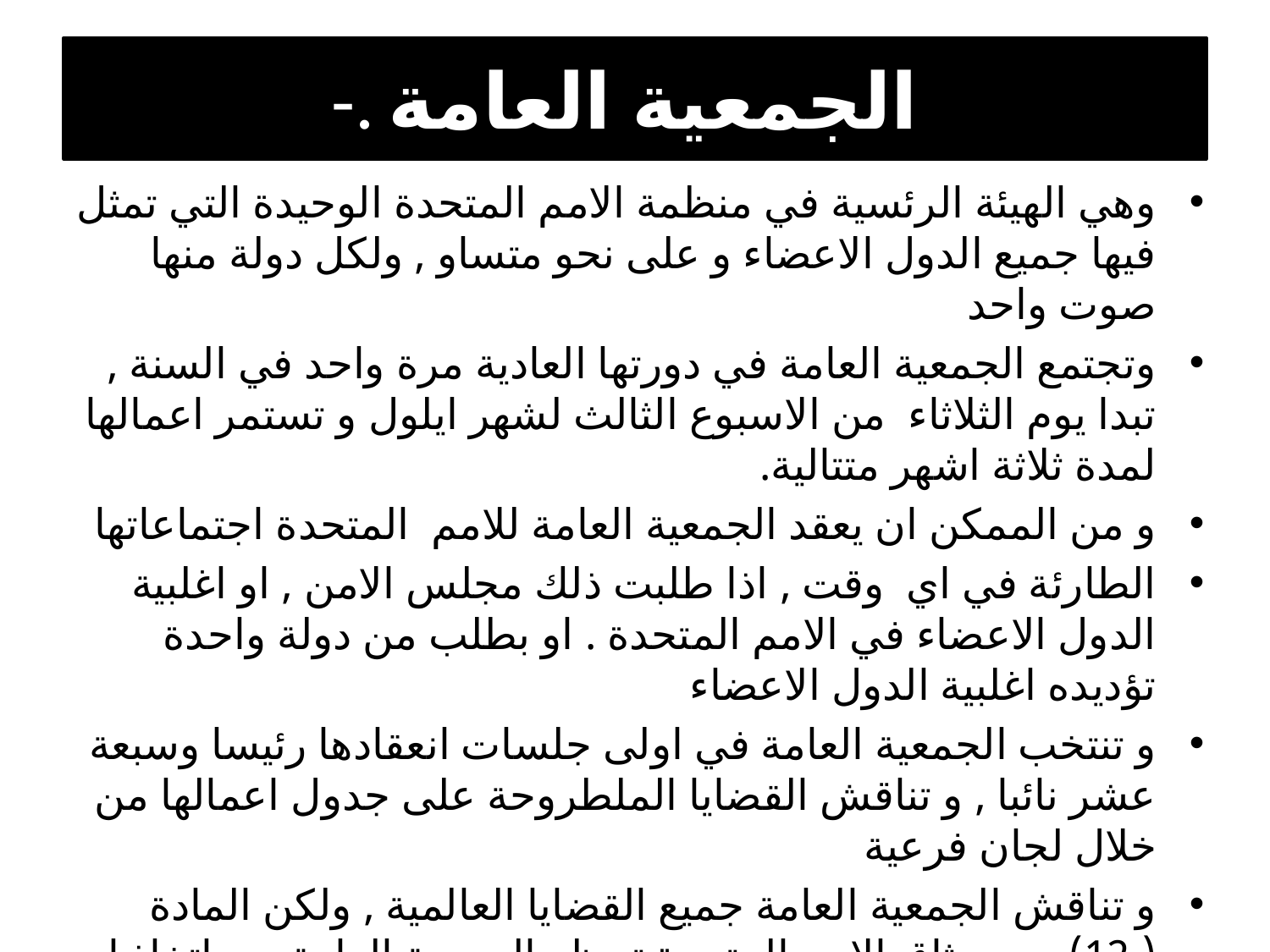

# -. الجمعية العامة
وهي الهيئة الرئسية في منظمة الامم المتحدة الوحيدة التي تمثل فيها جميع الدول الاعضاء و على نحو متساو , ولكل دولة منها صوت واحد
وتجتمع الجمعية العامة في دورتها العادية مرة واحد في السنة , تبدا يوم الثلاثاء  من الاسبوع الثالث لشهر ايلول و تستمر اعمالها لمدة ثلاثة اشهر متتالية.
و من الممكن ان يعقد الجمعية العامة للامم  المتحدة اجتماعاتها
الطارئة في اي  وقت , اذا طلبت ذلك مجلس الامن , او اغلبية الدول الاعضاء في الامم المتحدة . او بطلب من دولة واحدة تؤديده اغلبية الدول الاعضاء
و تنتخب الجمعية العامة في اولى جلسات انعقادها رئيسا وسبعة عشر نائبا , و تناقش القضايا الملطروحة على جدول اعمالها من خلال لجان فرعية
و تناقش الجمعية العامة جميع القضايا العالمية , ولكن المادة ( 12) من ميثاق الامم المتحدة تحظر الجمعية العامة من اتخاذ اي توصية او قرار بشان نزاع معين يكون محل النظر من جانب مجلس الامن . الا اذا طلب منها مجلس الامن ذلك صراحة , و هذا يعني بان مجلس الامن الدولي هو صاحب الاختصاص الاصيل , و هو الذي يحق له اتخاذ